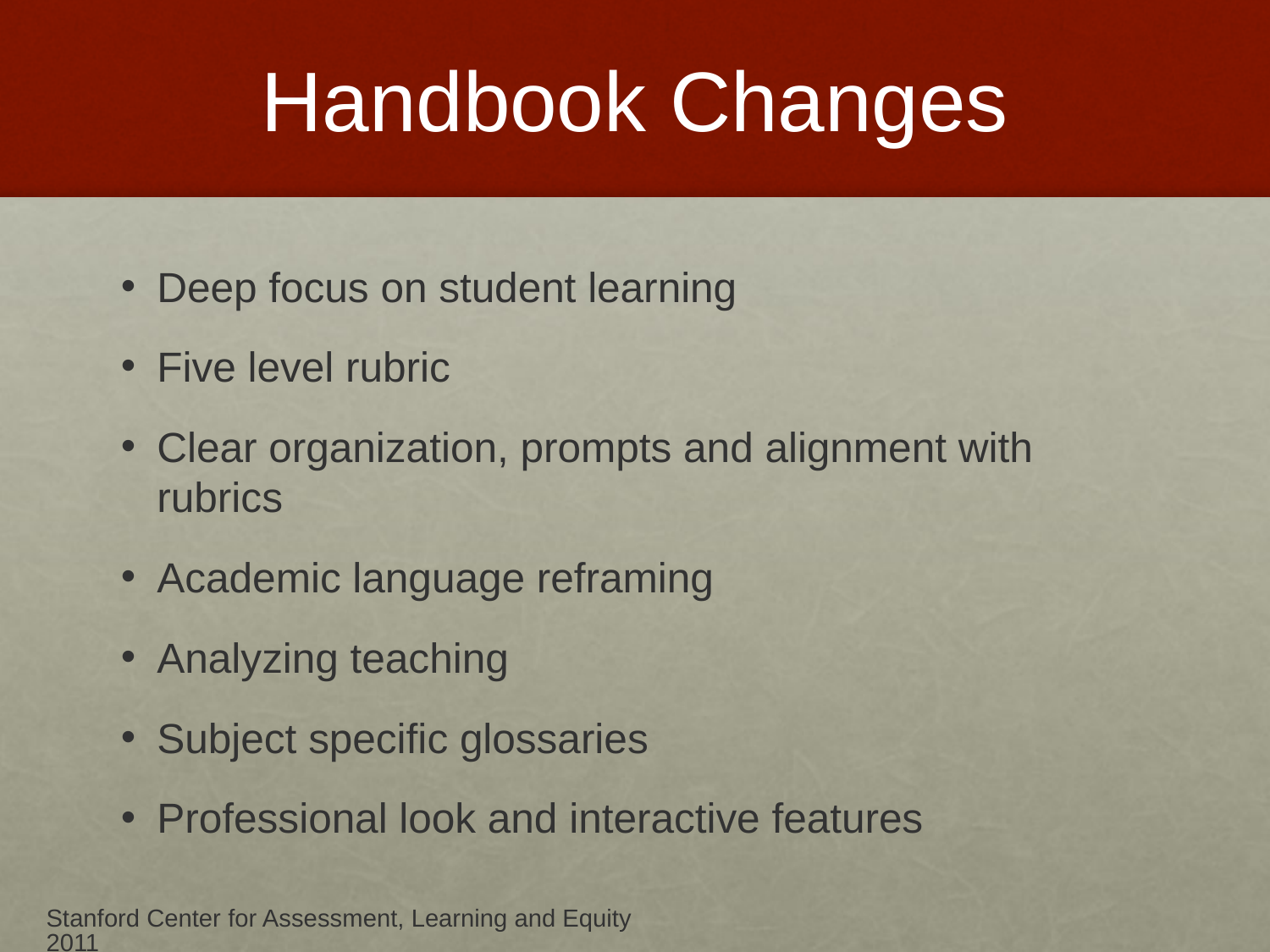

# Handbook Changes
Deep focus on student learning
Five level rubric
Clear organization, prompts and alignment with rubrics
Academic language reframing
Analyzing teaching
Subject specific glossaries
Professional look and interactive features
Stanford Center for Assessment, Learning and Equity  2011